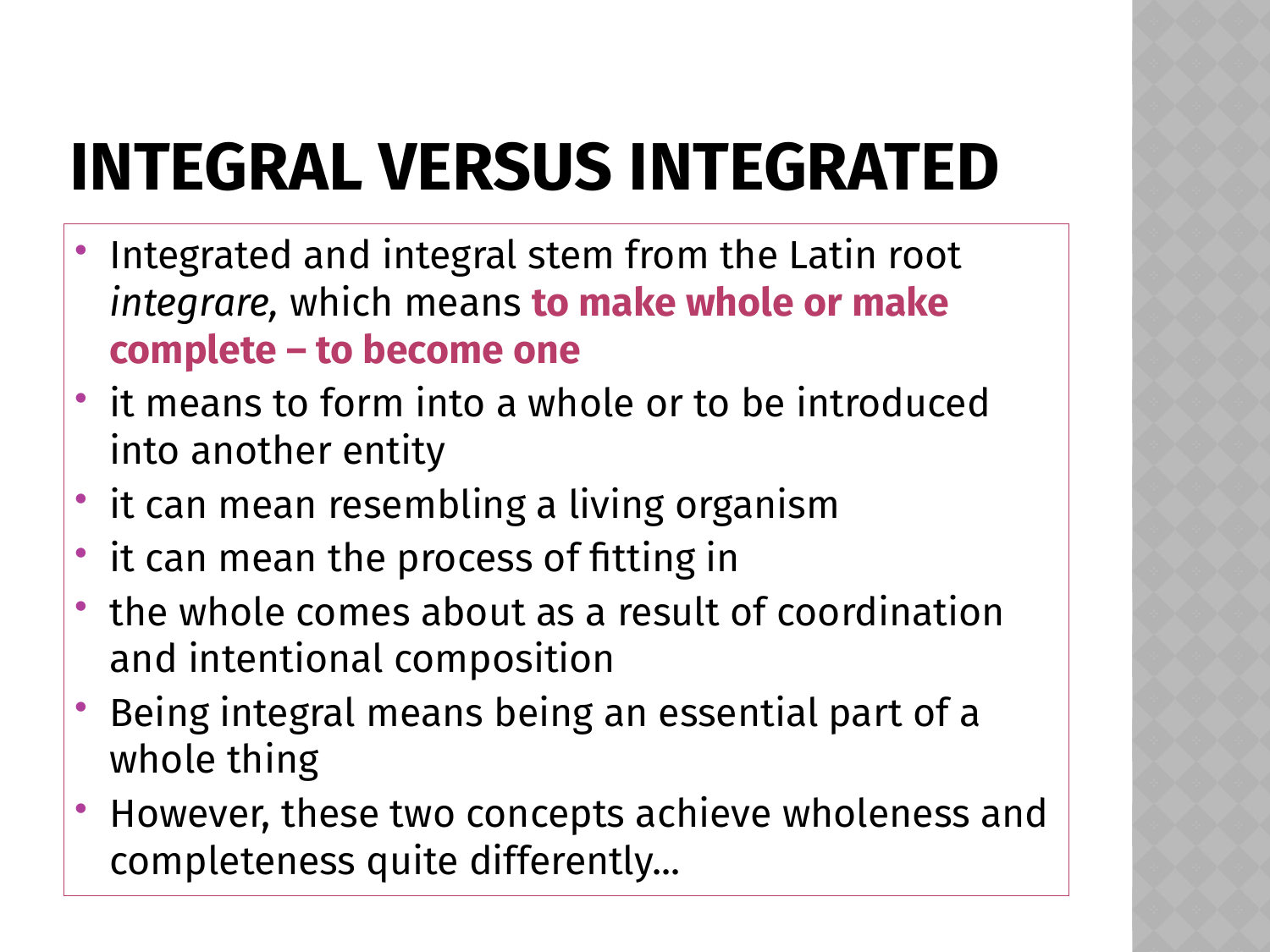

# Integral versus integrated
Integrated and integral stem from the Latin root integrare, which means to make whole or make complete – to become one
it means to form into a whole or to be introduced into another entity
it can mean resembling a living organism
it can mean the process of fitting in
the whole comes about as a result of coordination and intentional composition
Being integral means being an essential part of a whole thing
However, these two concepts achieve wholeness and completeness quite differently...